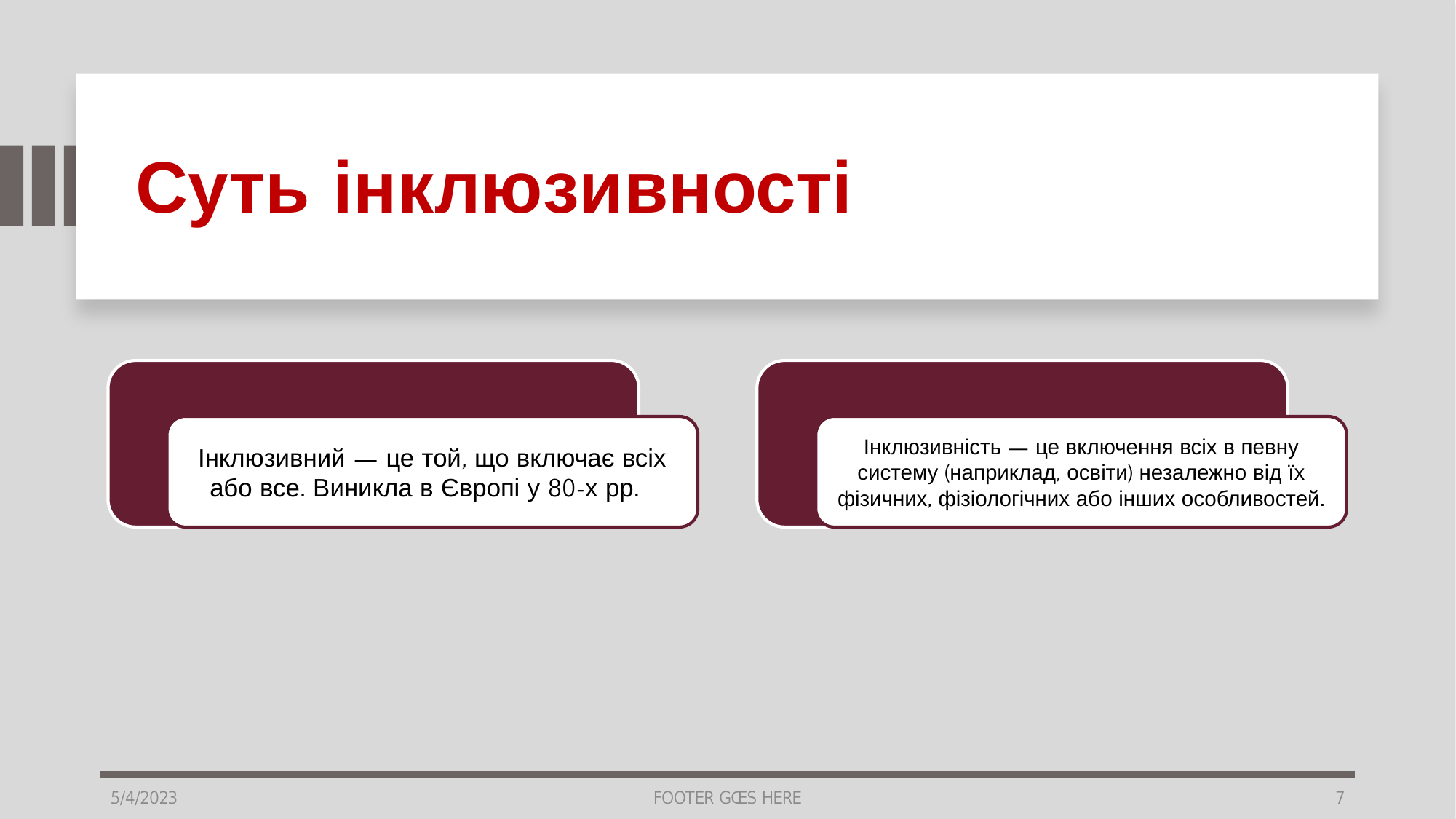

# Суть інклюзивності

Інклюзивний — це той, що включає всіх або все. Виникла в Європі у 80-х рр.
Інклюзивність — це включення всіх в певну систему (наприклад, освіти) незалежно від їх фізичних, фізіологічних або інших особливостей.
5/4/2023
FOOTER GOES HERE
7